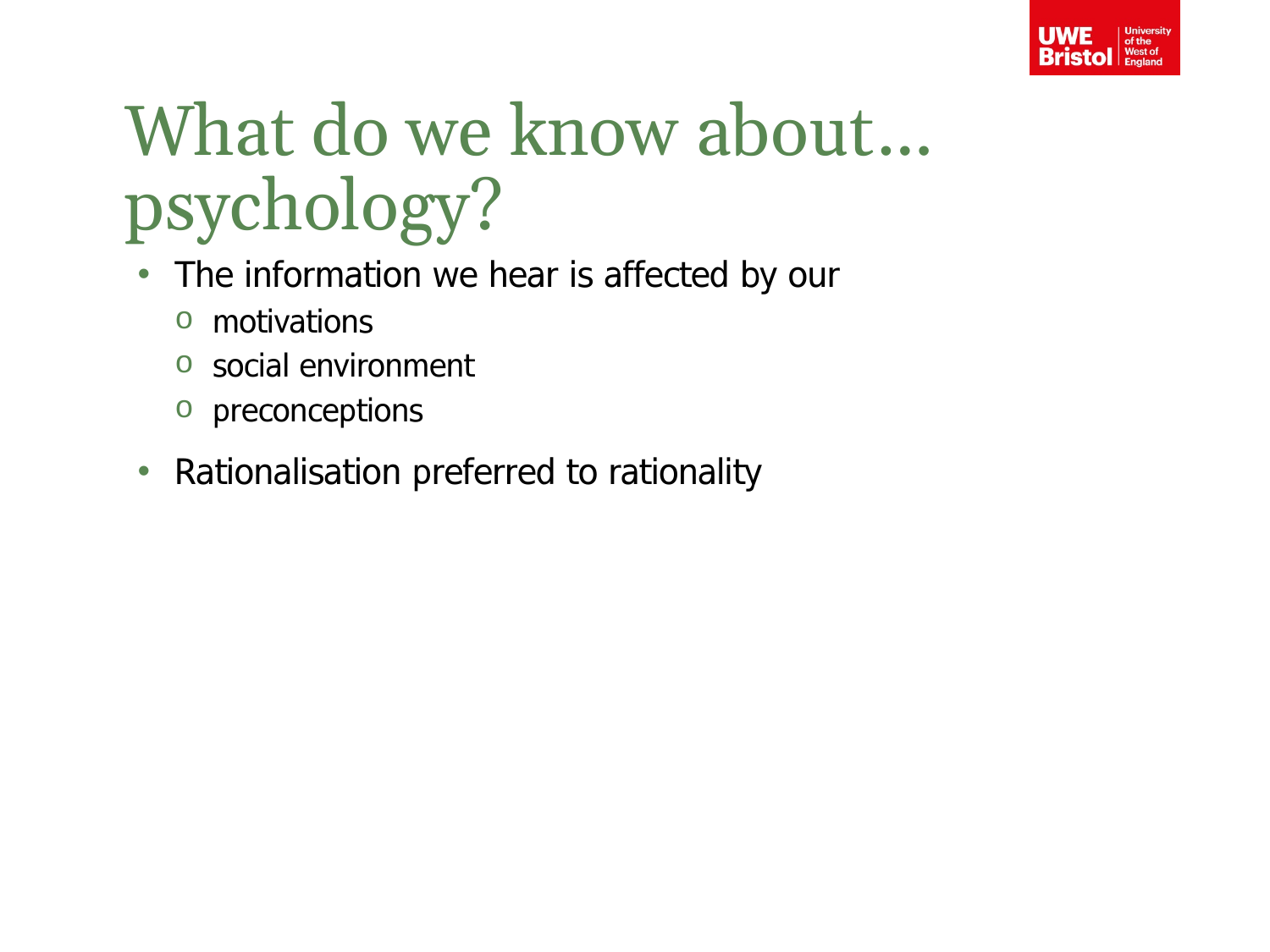

What do we know about… psychology?
The information we hear is affected by our
motivations
social environment
preconceptions
Rationalisation preferred to rationality